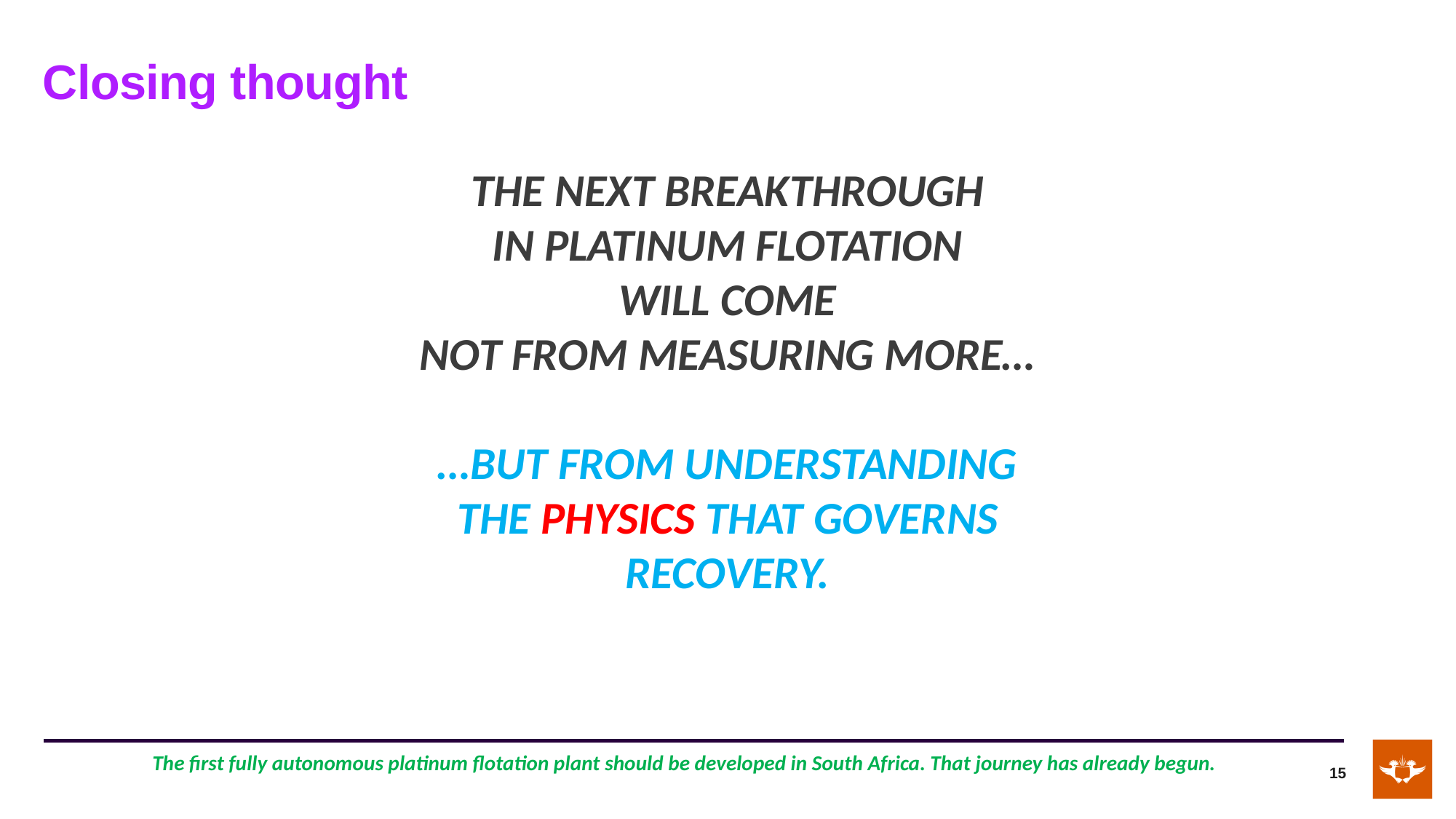

# Closing thought
THE NEXT BREAKTHROUGH
IN PLATINUM FLOTATION
WILL COME
NOT FROM MEASURING MORE…
…BUT FROM UNDERSTANDING
THE PHYSICS THAT GOVERNS RECOVERY.
The first fully autonomous platinum flotation plant should be developed in South Africa. That journey has already begun.